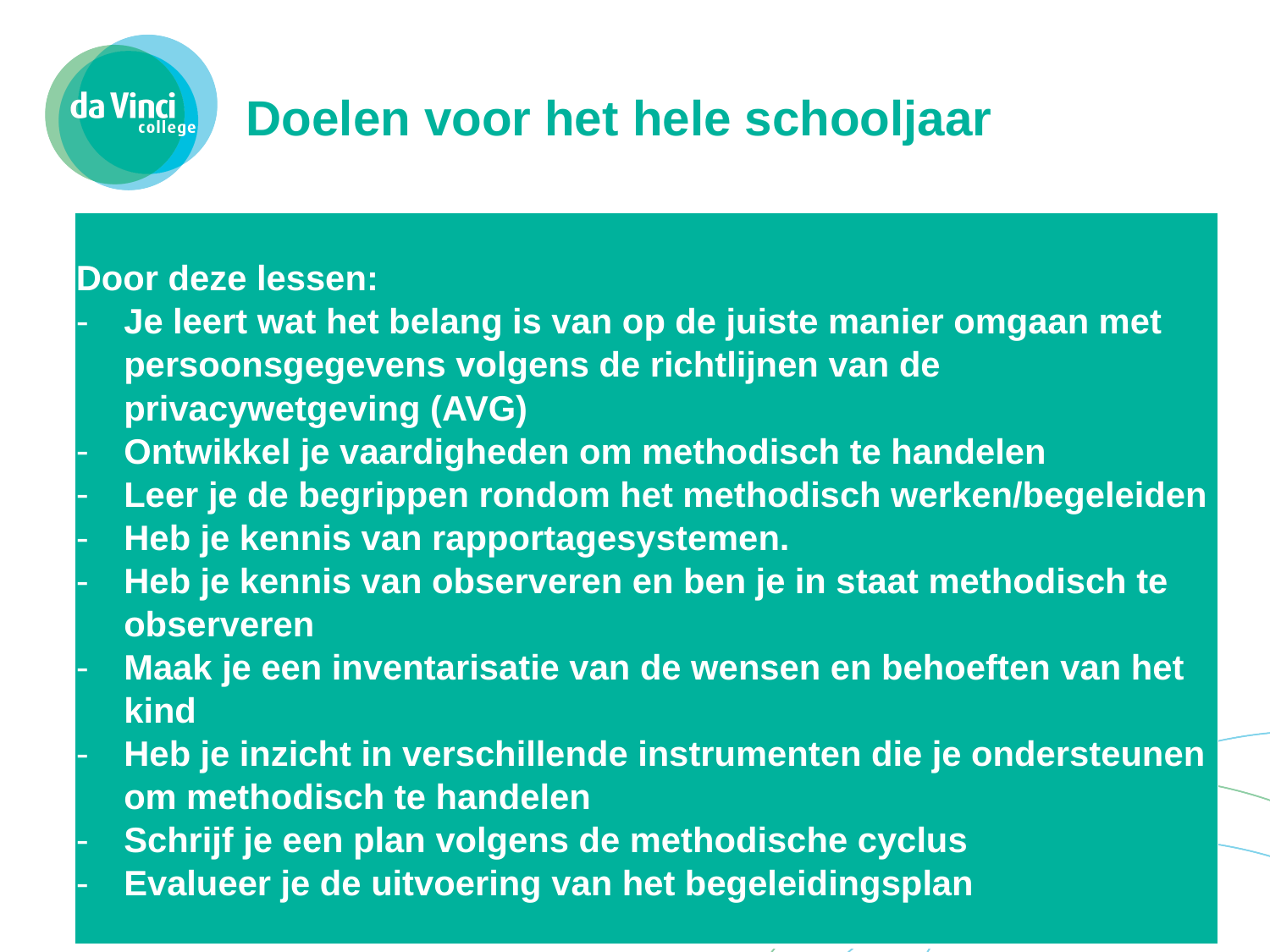

# Doelen voor het hele schooljaar
| Door deze lessen: Je leert wat het belang is van op de juiste manier omgaan met persoonsgegevens volgens de richtlijnen van de privacywetgeving (AVG) Ontwikkel je vaardigheden om methodisch te handelen Leer je de begrippen rondom het methodisch werken/begeleiden Heb je kennis van rapportagesystemen. Heb je kennis van observeren en ben je in staat methodisch te observeren Maak je een inventarisatie van de wensen en behoeften van het kind Heb je inzicht in verschillende instrumenten die je ondersteunen om methodisch te handelen Schrijf je een plan volgens de methodische cyclus Evalueer je de uitvoering van het begeleidingsplan |
| --- |